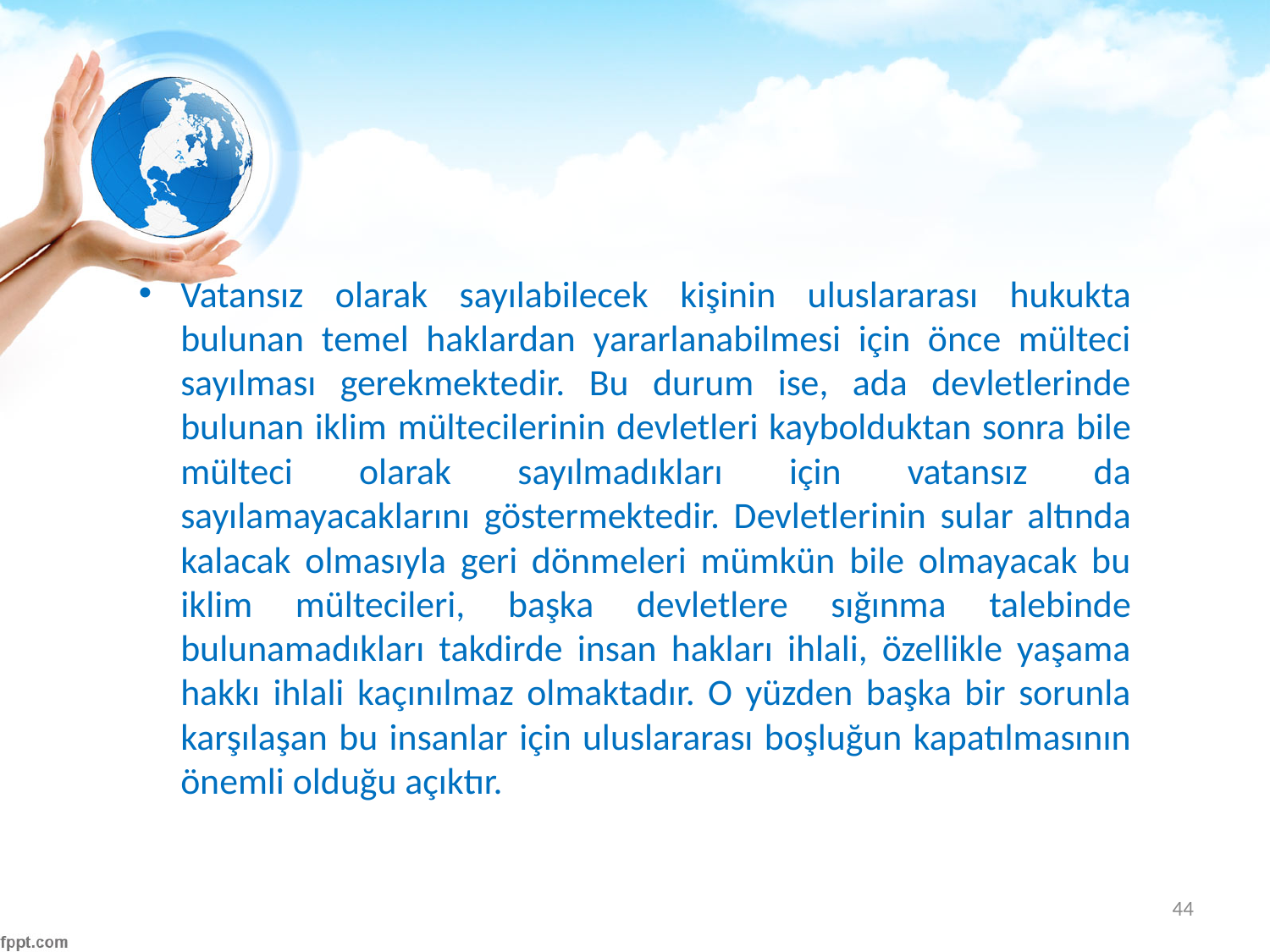

#
Vatansız olarak sayılabilecek kişinin uluslararası hukukta bulunan temel haklardan yararlanabilmesi için önce mülteci sayılması gerekmektedir. Bu durum ise, ada devletlerinde bulunan iklim mültecilerinin devletleri kaybolduktan sonra bile mülteci olarak sayılmadıkları için vatansız da sayılamayacaklarını göstermektedir. Devletlerinin sular altında kalacak olmasıyla geri dönmeleri mümkün bile olmayacak bu iklim mültecileri, başka devletlere sığınma talebinde bulunamadıkları takdirde insan hakları ihlali, özellikle yaşama hakkı ihlali kaçınılmaz olmaktadır. O yüzden başka bir sorunla karşılaşan bu insanlar için uluslararası boşluğun kapatılmasının önemli olduğu açıktır.
44